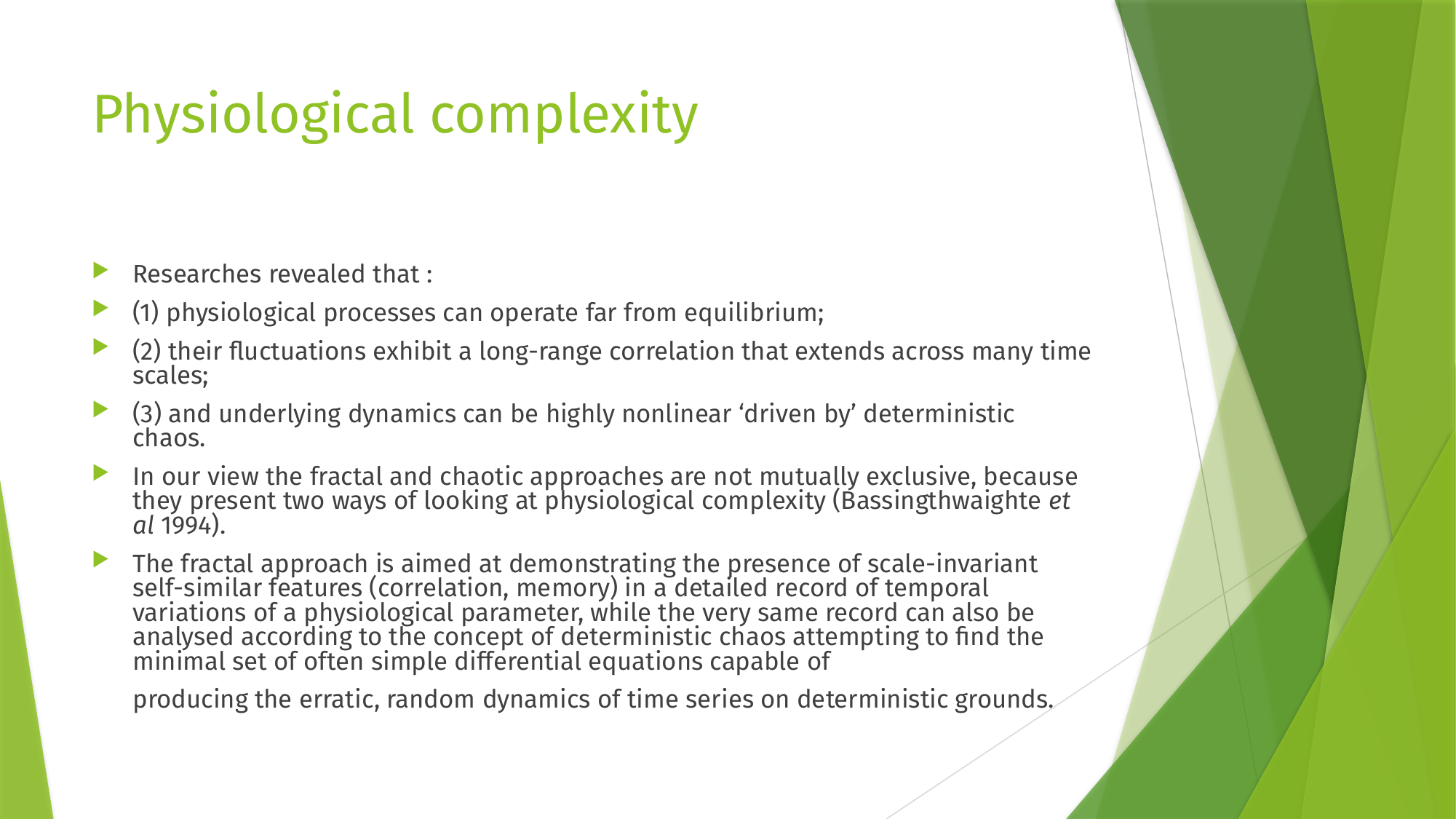

# Physiological complexity
Researches revealed that :
(1) physiological processes can operate far from equilibrium;
(2) their fluctuations exhibit a long-range correlation that extends across many time scales;
(3) and underlying dynamics can be highly nonlinear ‘driven by’ deterministic chaos.
In our view the fractal and chaotic approaches are not mutually exclusive, because they present two ways of looking at physiological complexity (Bassingthwaighte et al 1994).
The fractal approach is aimed at demonstrating the presence of scale-invariant self-similar features (correlation, memory) in a detailed record of temporal variations of a physiological parameter, while the very same record can also be analysed according to the concept of deterministic chaos attempting to find the minimal set of often simple differential equations capable of
	producing the erratic, random dynamics of time series on deterministic grounds.